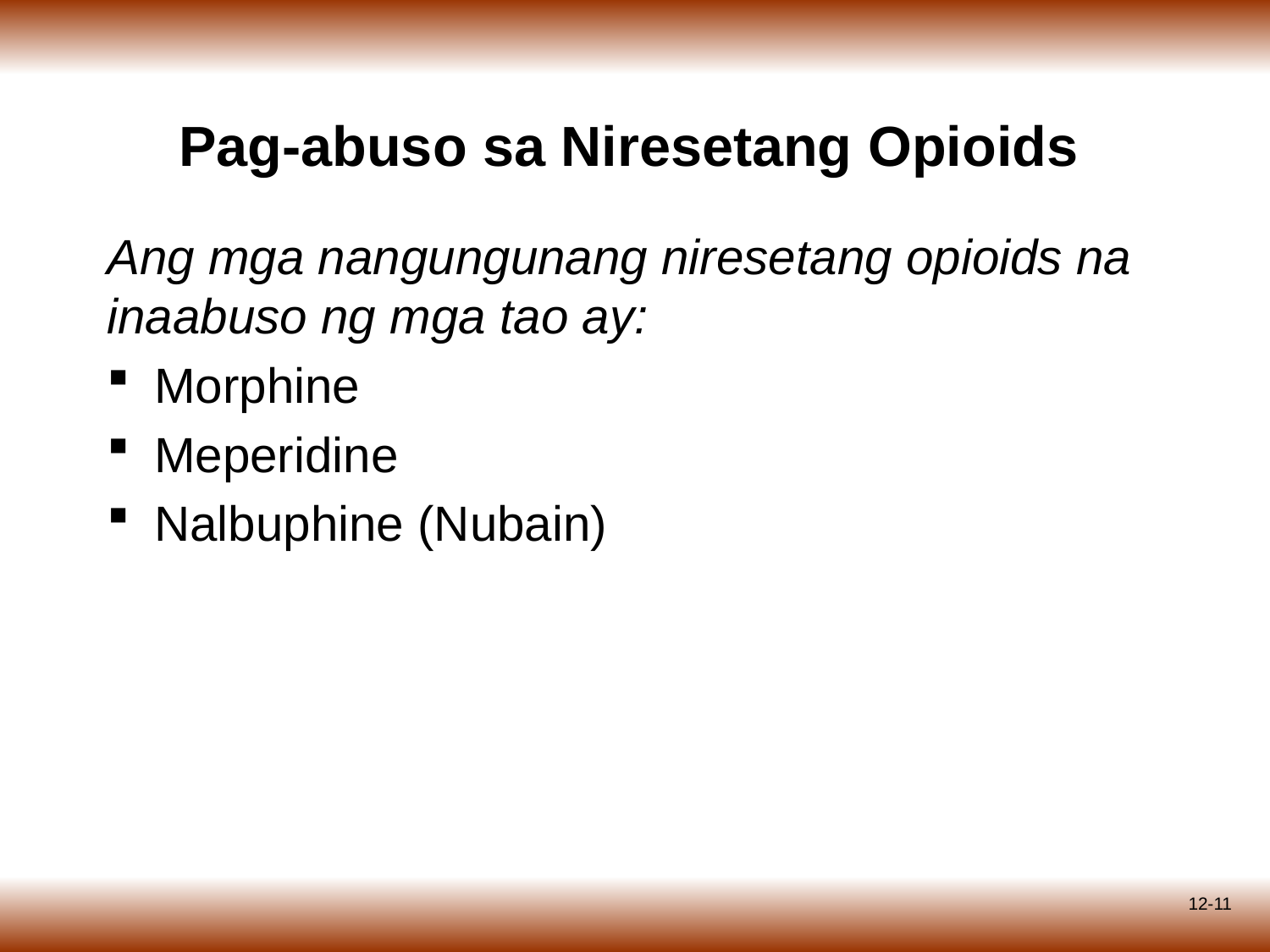

# Pag-abuso sa Niresetang Opioids
Ang mga nangungunang niresetang opioids na inaabuso ng mga tao ay:
Morphine
Meperidine
Nalbuphine (Nubain)
12-11